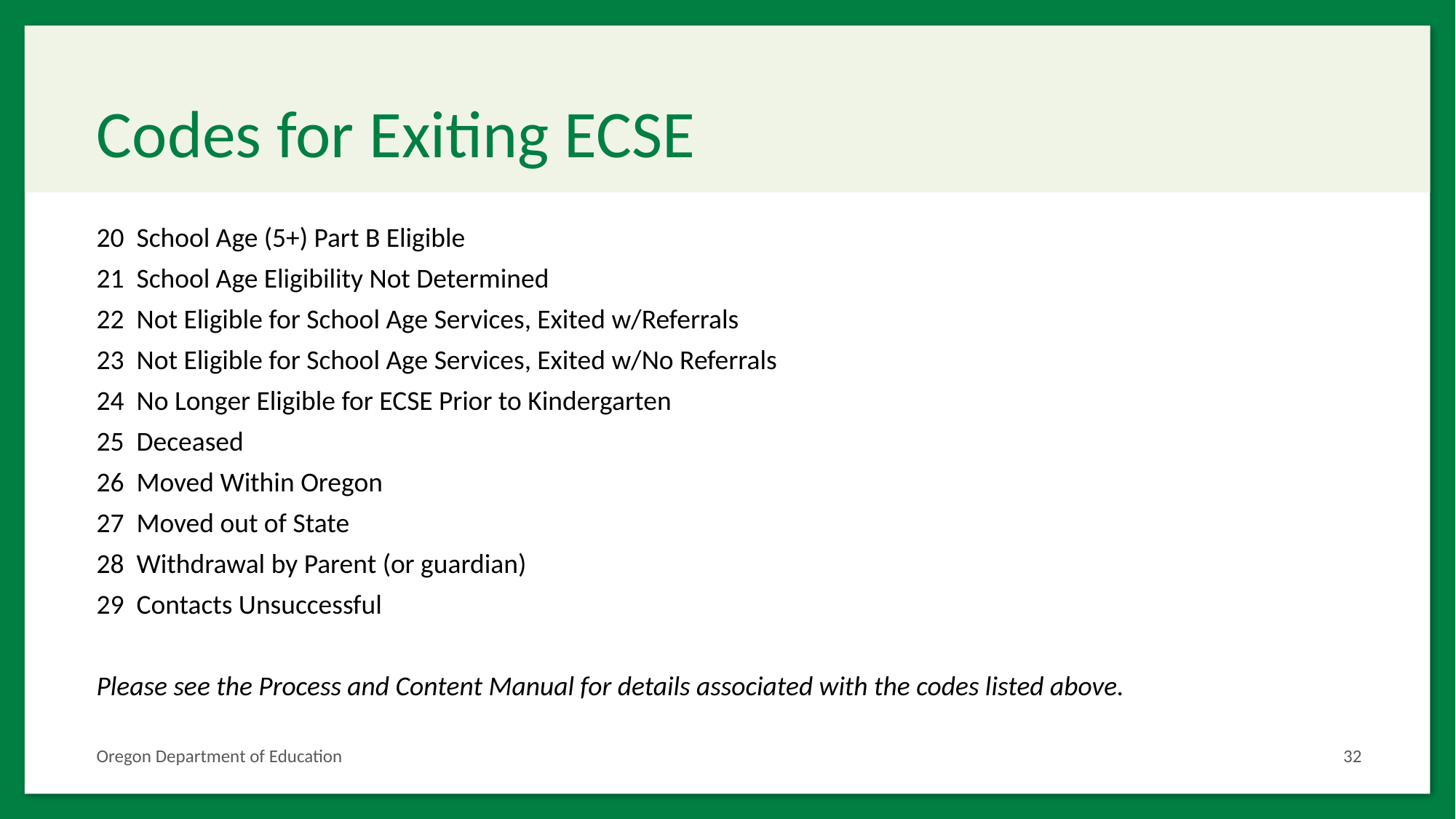

# Codes for Exiting ECSE
20  School Age (5+) Part B Eligible
21  School Age Eligibility Not Determined
22  Not Eligible for School Age Services, Exited w/Referrals
23  Not Eligible for School Age Services, Exited w/No Referrals
24  No Longer Eligible for ECSE Prior to Kindergarten
25  Deceased
26  Moved Within Oregon
27  Moved out of State
28  Withdrawal by Parent (or guardian)
29  Contacts Unsuccessful

Please see the Process and Content Manual for details associated with the codes listed above.

Oregon Department of Education
32